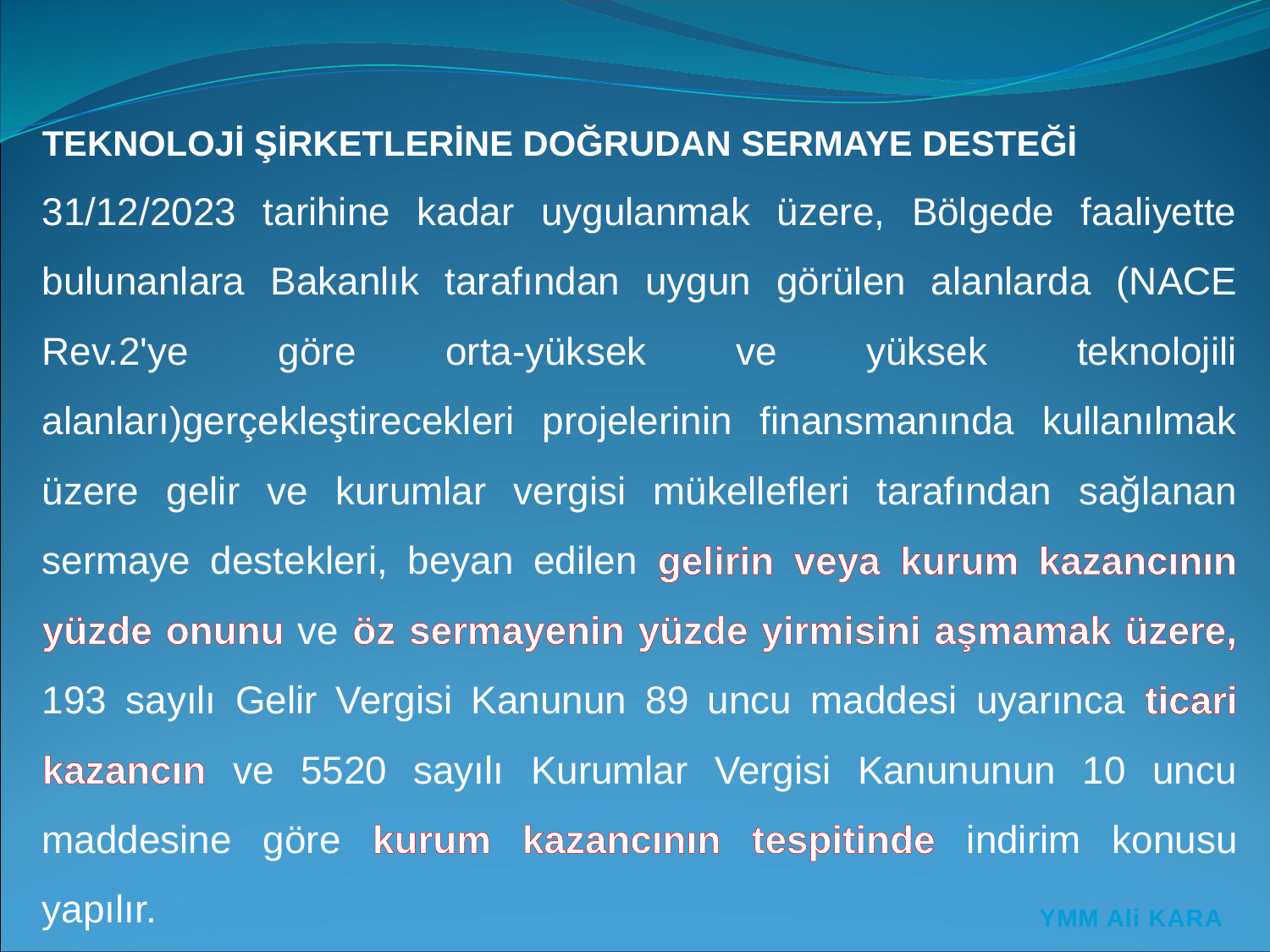

TEKNOLOJİ ŞİRKETLERİNE DOĞRUDAN SERMAYE DESTEĞİ
31/12/2023 tarihine kadar uygulanmak üzere, Bölgede faaliyette bulunanlara Bakanlık tarafından uygun görülen alanlarda (NACE Rev.2'ye göre orta-yüksek ve yüksek teknolojili alanları)gerçekleştirecekleri projelerinin finansmanında kullanılmak üzere gelir ve kurumlar vergisi mükellefleri tarafından sağlanan sermaye destekleri, beyan edilen gelirin veya kurum kazancının yüzde onunu ve öz sermayenin yüzde yirmisini aşmamak üzere, 193 sayılı Gelir Vergisi Kanunun 89 uncu maddesi uyarınca ticari kazancın ve 5520 sayılı Kurumlar Vergisi Kanununun 10 uncu maddesine göre kurum kazancının tespitinde indirim konusu yapılır.

YMM Ali KARA